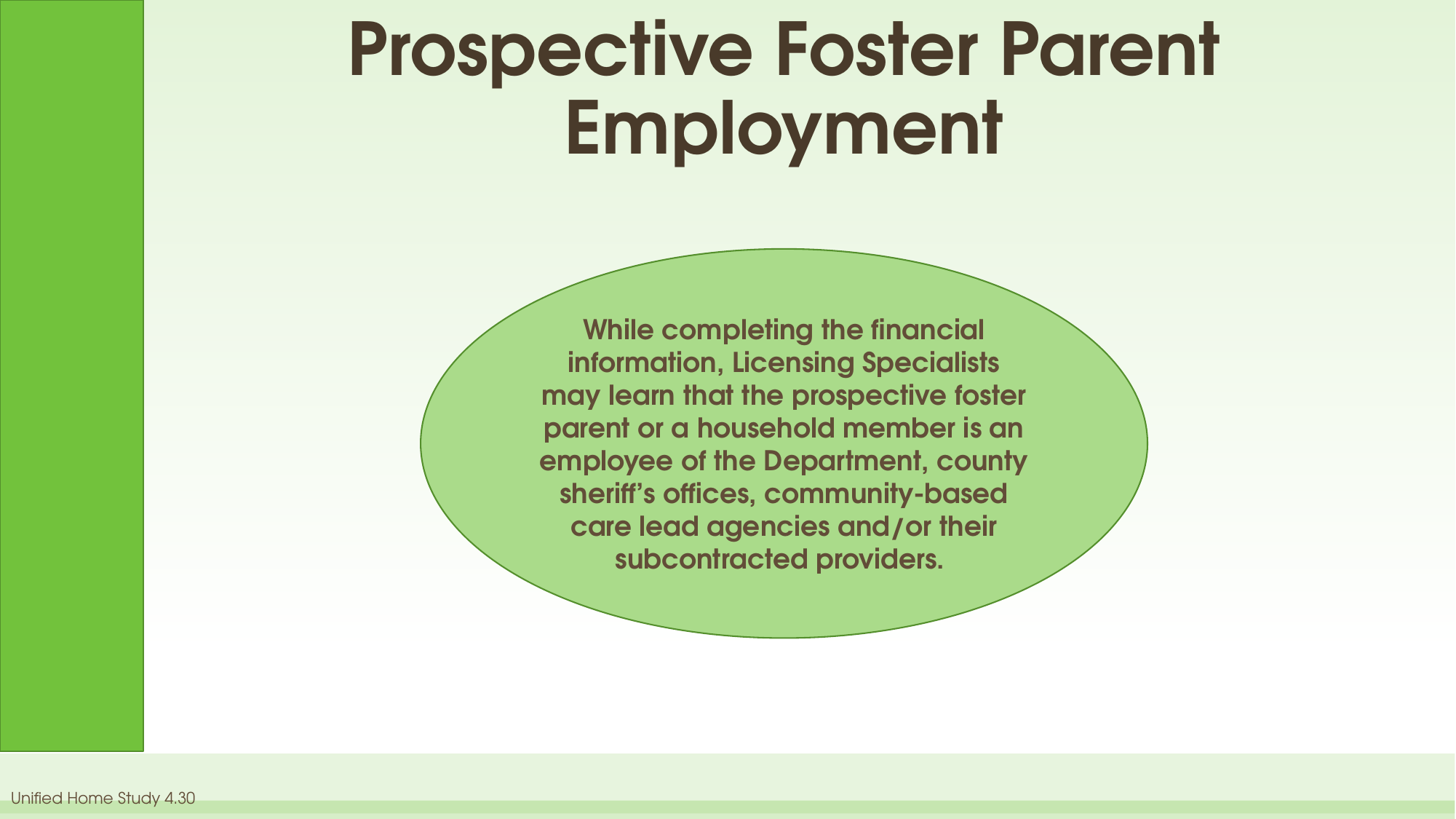

# Prospective Foster Parent Employment
While completing the financial information, Licensing Specialists may learn that the prospective foster parent or a household member is an employee of the Department, county sheriff’s offices, community-based care lead agencies and/or their subcontracted providers.
Unified Home Study 4.30